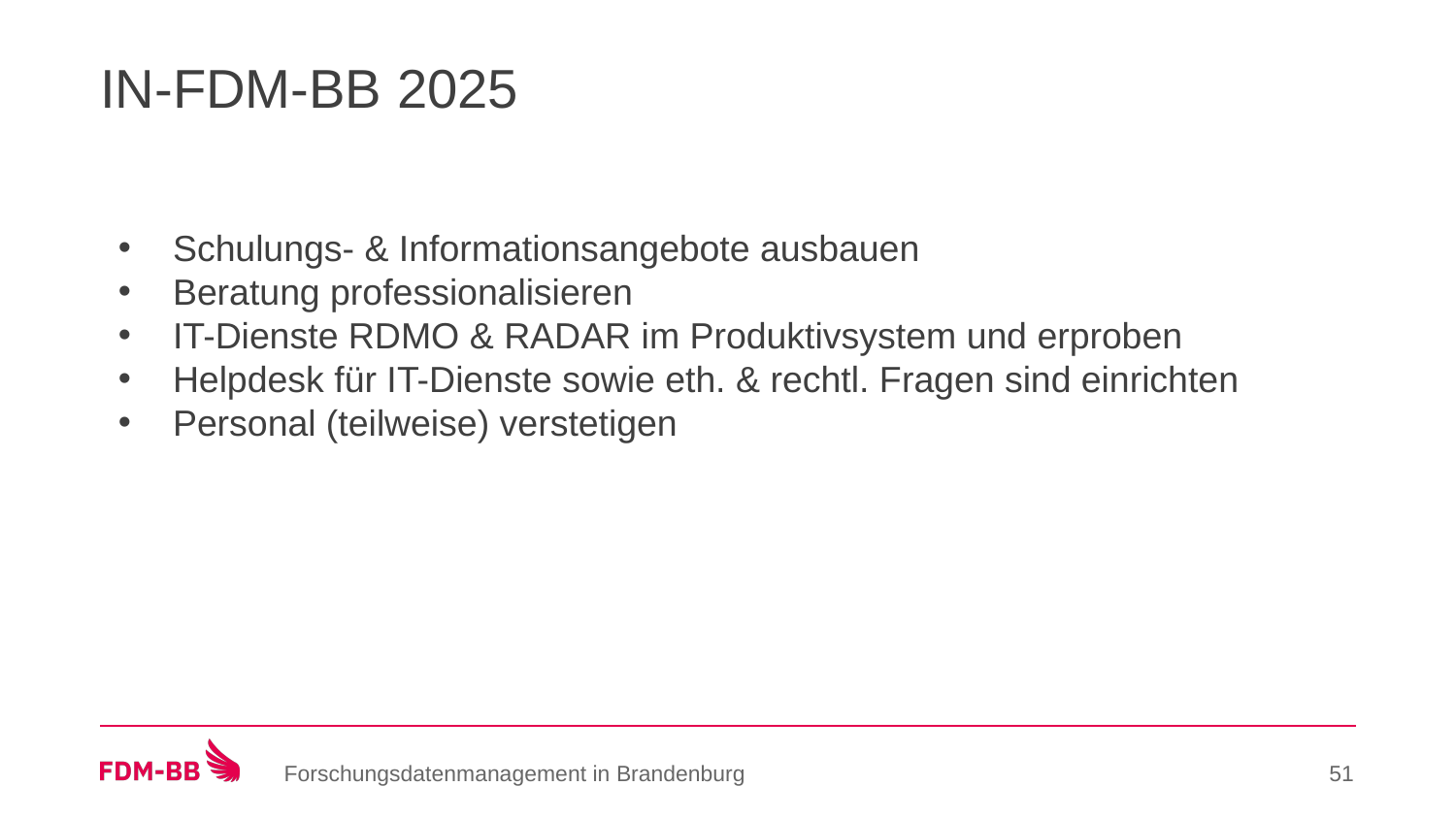

# IN-FDM-BB 2025
Schulungs- & Informationsangebote ausbauen
Beratung professionalisieren
IT-Dienste RDMO & RADAR im Produktivsystem und erproben
Helpdesk für IT-Dienste sowie eth. & rechtl. Fragen sind einrichten
Personal (teilweise) verstetigen
Forschungsdatenmanagement in Brandenburg
51